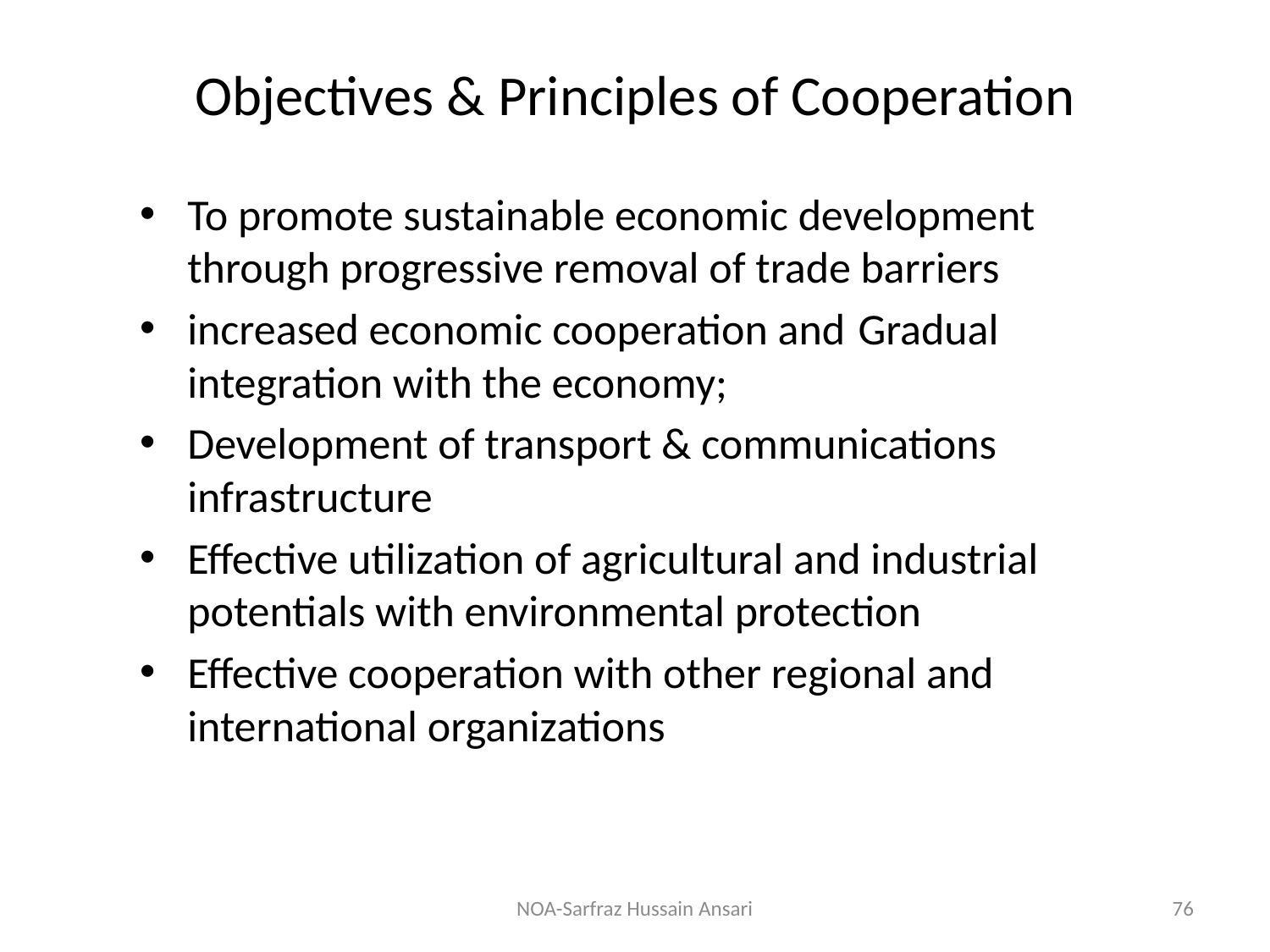

# Objectives & Principles of Cooperation
To promote sustainable economic development through progressive removal of trade barriers
increased economic cooperation and  Gradual integration with the economy;
Development of transport & communications infrastructure
Effective utilization of agricultural and industrial potentials with environmental protection
Effective cooperation with other regional and international organizations

NOA-Sarfraz Hussain Ansari
76